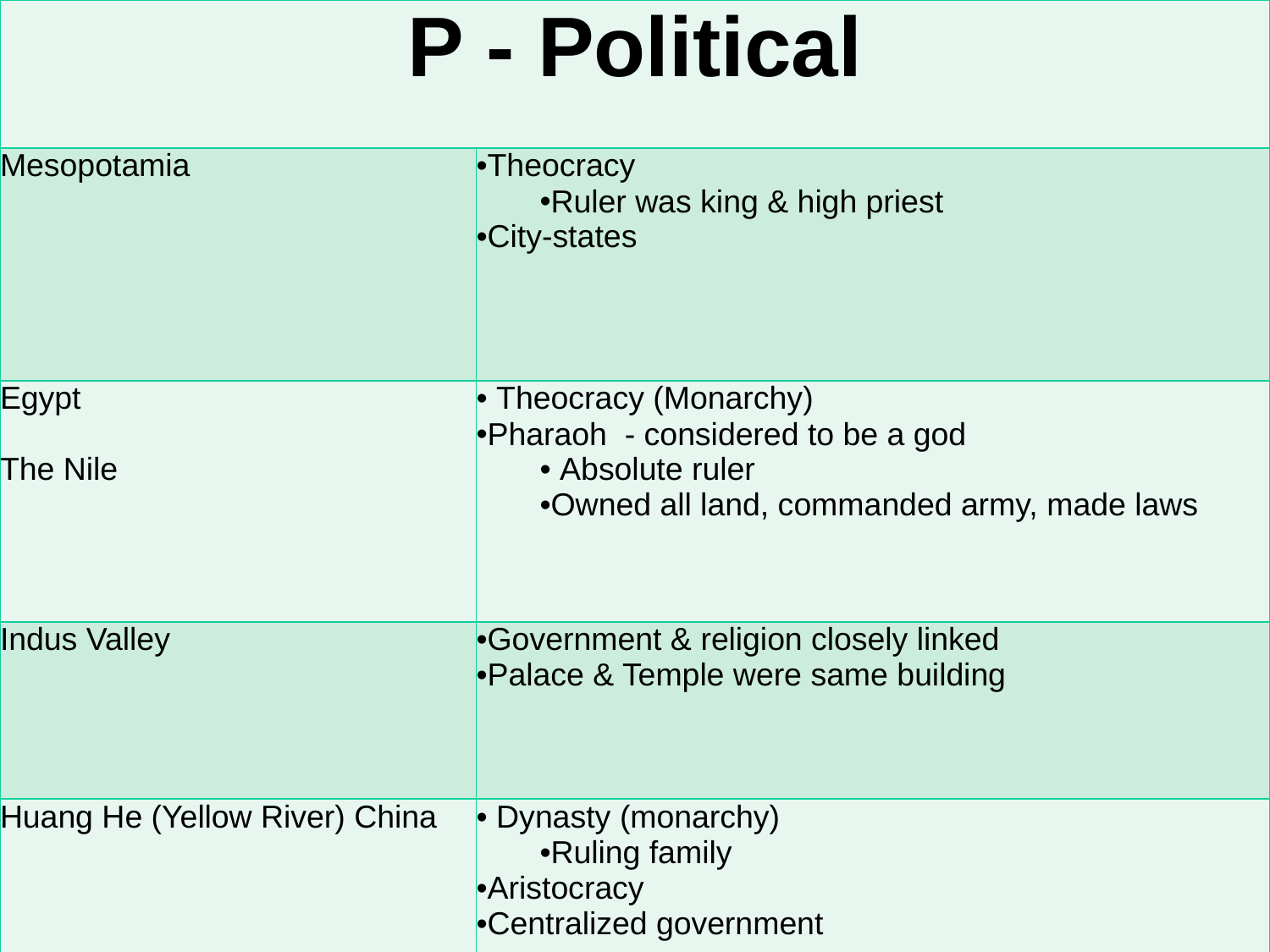

| P - Political |  |
| --- | --- |
| Mesopotamia | Theocracy Ruler was king & high priest City-states |
| Egypt The Nile | Theocracy (Monarchy) Pharaoh - considered to be a god Absolute ruler Owned all land, commanded army, made laws |
| Indus Valley | Government & religion closely linked Palace & Temple were same building |
| Huang He (Yellow River) China | Dynasty (monarchy) Ruling family Aristocracy Centralized government |